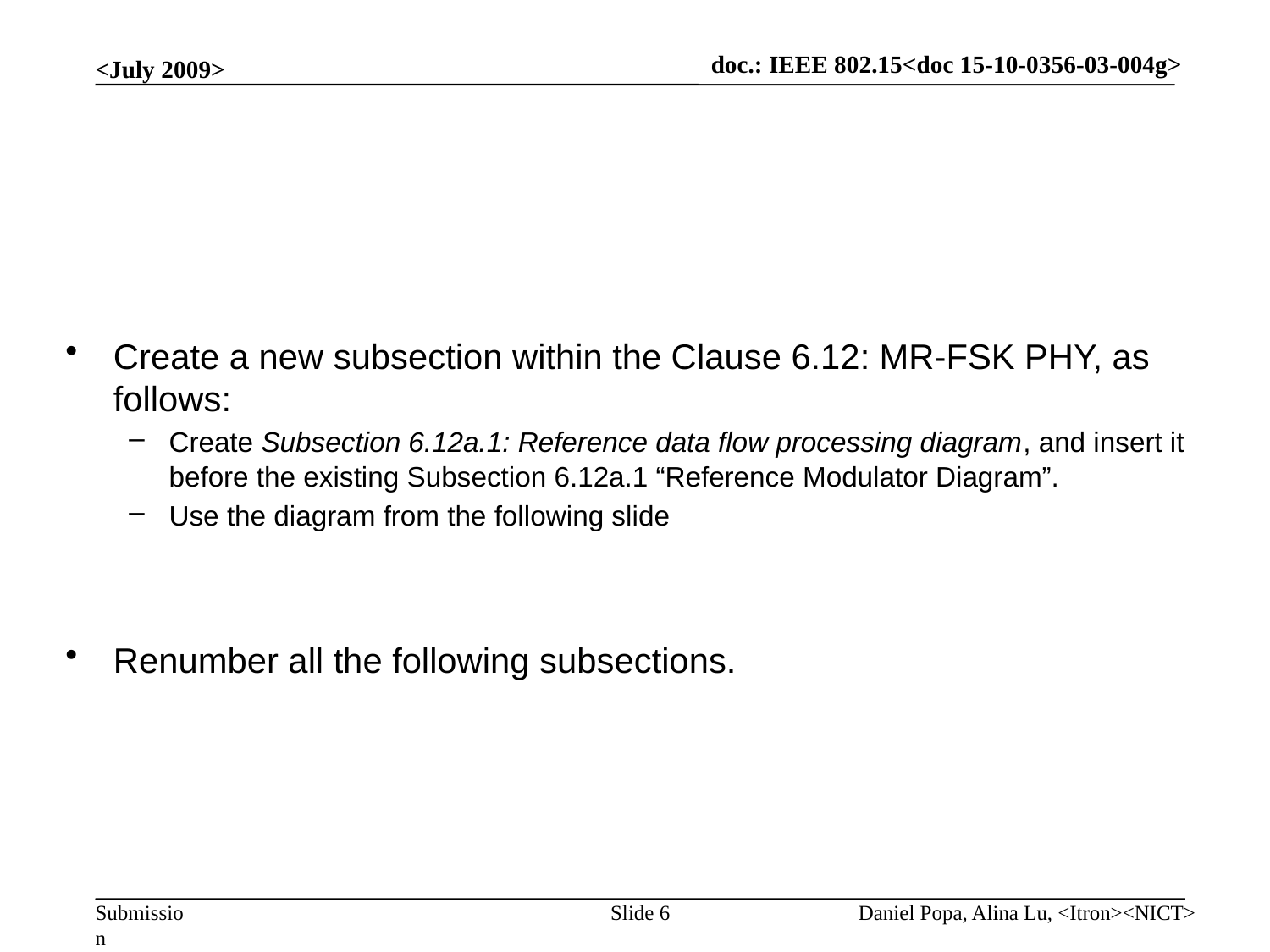

<July 2009>
doc.: IEEE 802.15<doc 15-10-0356-03-004g>
Create a new subsection within the Clause 6.12: MR-FSK PHY, as follows:
Create Subsection 6.12a.1: Reference data flow processing diagram, and insert it before the existing Subsection 6.12a.1 “Reference Modulator Diagram”.
Use the diagram from the following slide

Renumber all the following subsections.
Slide 6
Daniel Popa, Alina Lu, <Itron><NICT>